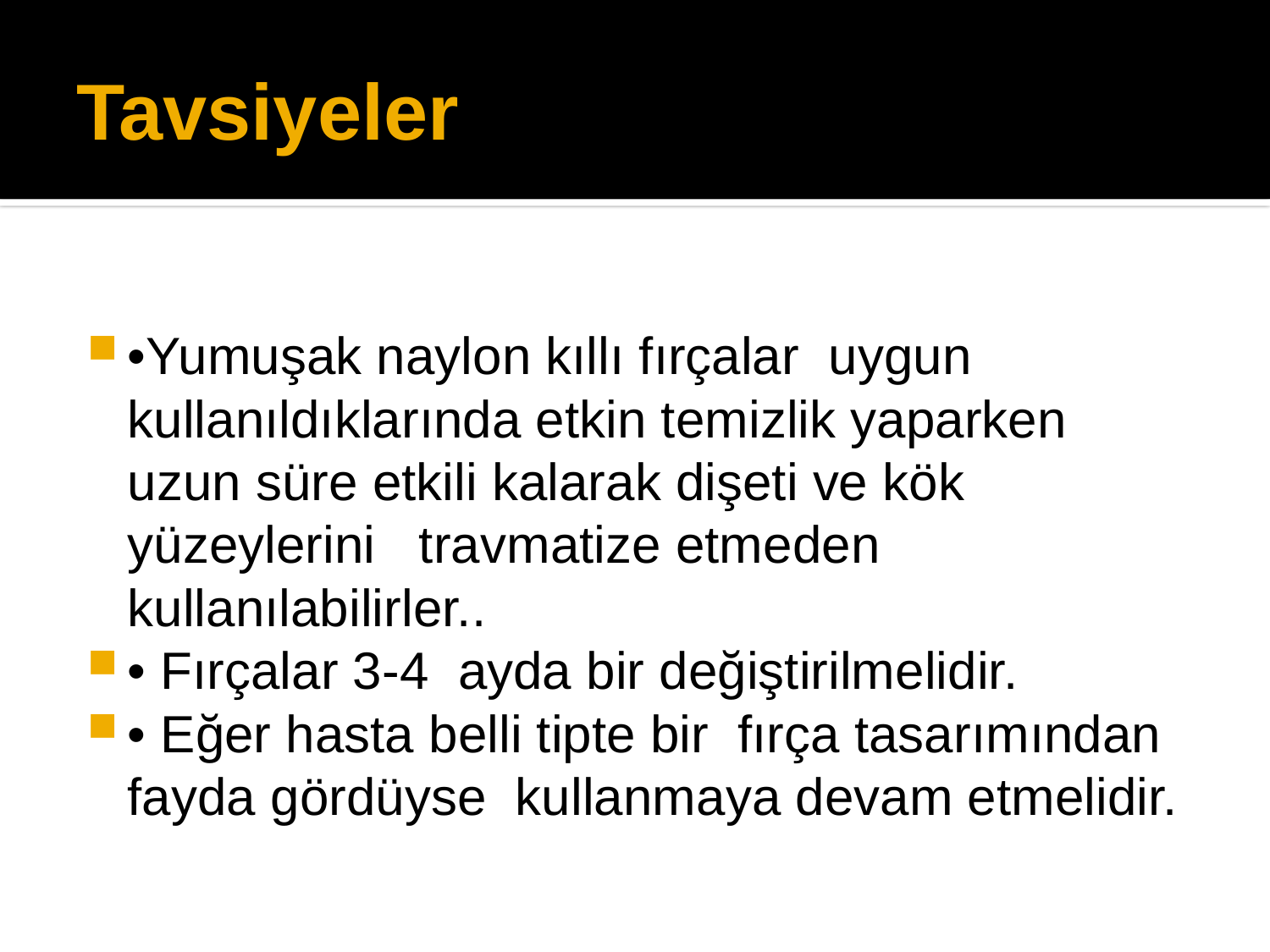

# Tavsiyeler

•Yumuşak naylon kıllı fırçalar  uygun kullanıldıklarında etkin temizlik yaparken  uzun süre etkili kalarak dişeti ve kök yüzeylerini   travmatize etmeden kullanılabilirler..
• Fırçalar 3-4  ayda bir değiştirilmelidir.
• Eğer hasta belli tipte bir  fırça tasarımından fayda gördüyse  kullanmaya devam etmelidir.